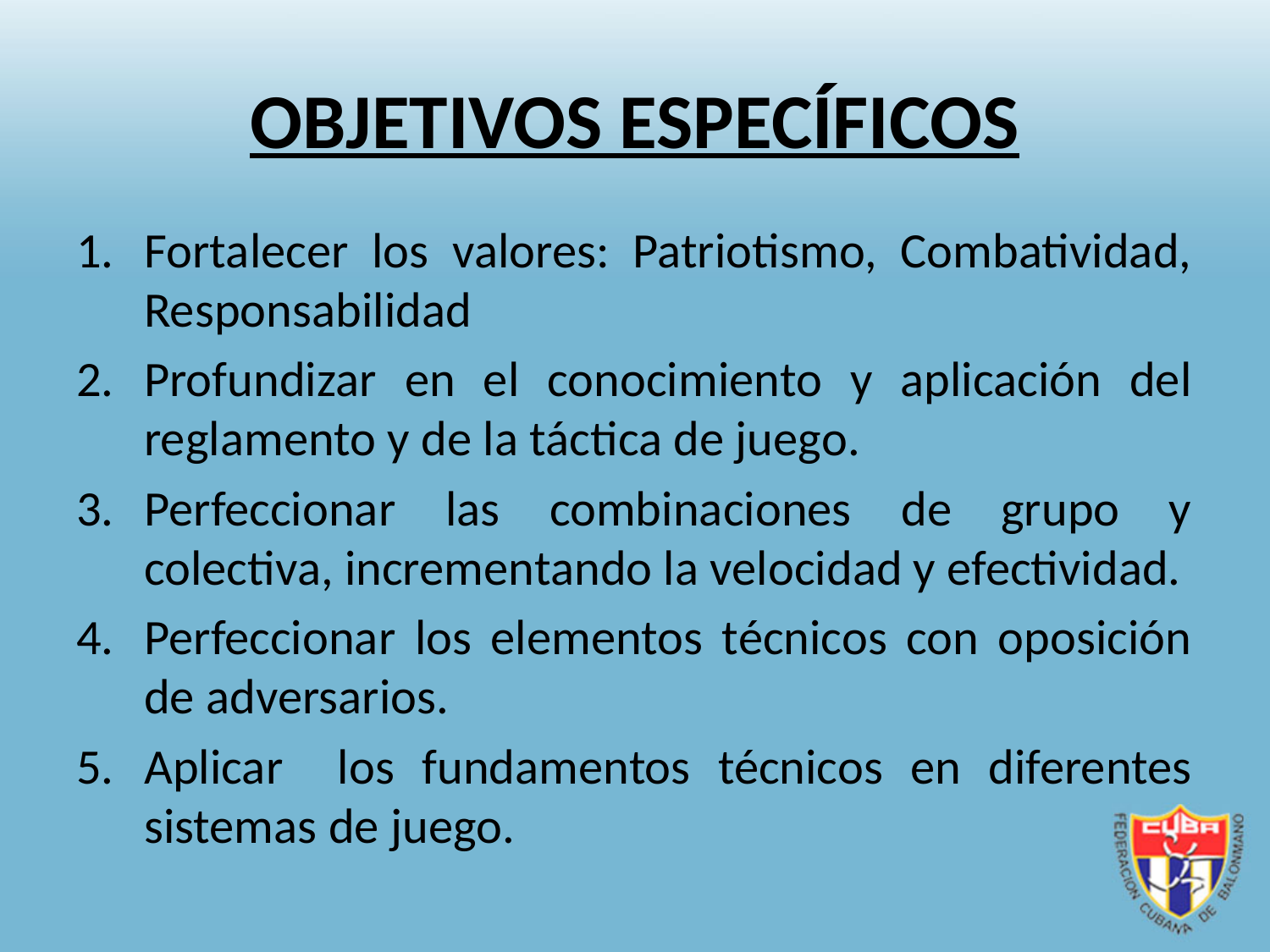

# OBJETIVOS ESPECÍFICOS
Fortalecer los valores: Patriotismo, Combatividad, Responsabilidad
Profundizar en el conocimiento y aplicación del reglamento y de la táctica de juego.
Perfeccionar las combinaciones de grupo y colectiva, incrementando la velocidad y efectividad.
Perfeccionar los elementos técnicos con oposición de adversarios.
Aplicar  los fundamentos técnicos en diferentes sistemas de juego.